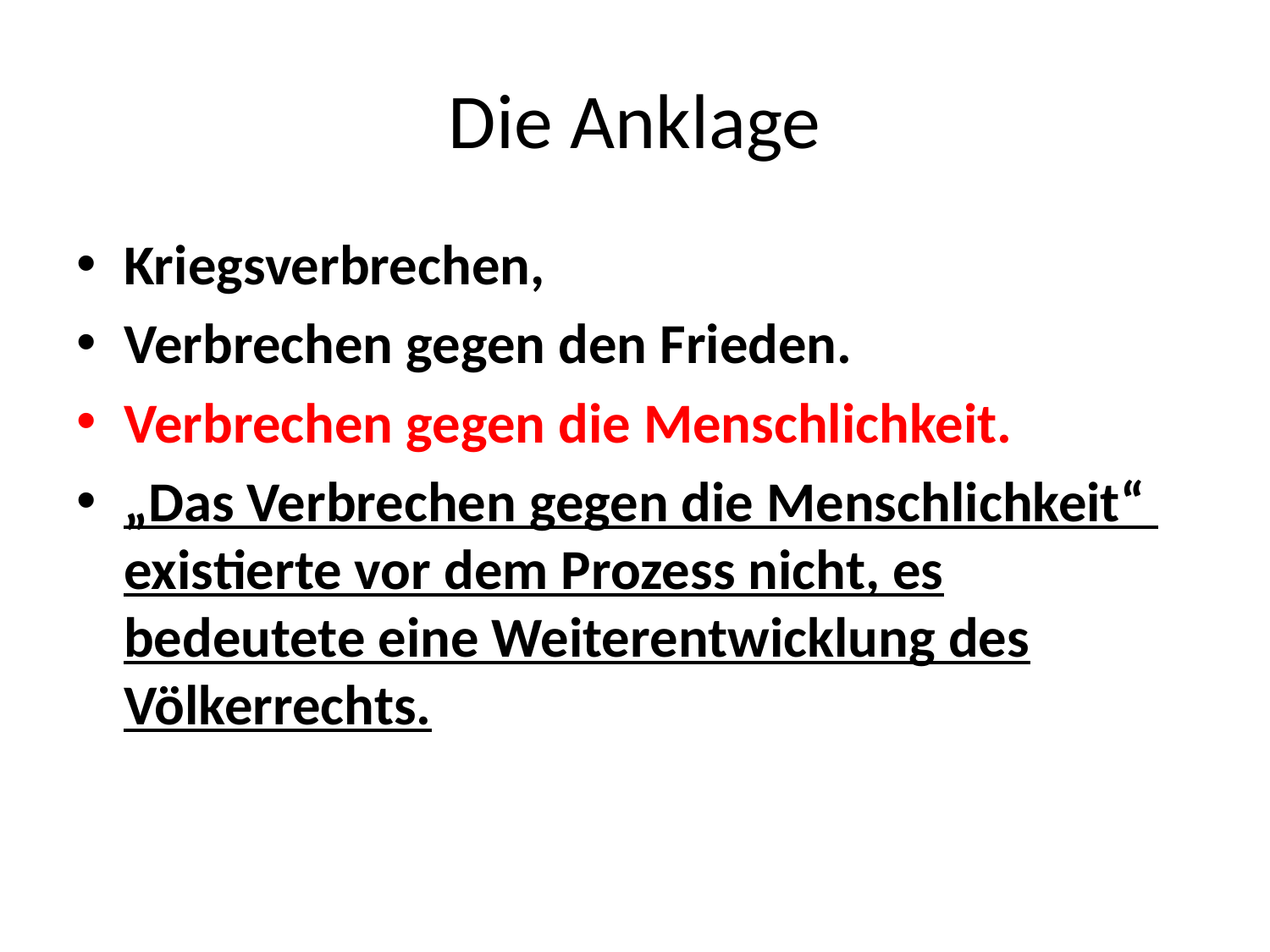

# Die Anklage
Kriegsverbrechen,
Verbrechen gegen den Frieden.
Verbrechen gegen die Menschlichkeit.
„Das Verbrechen gegen die Menschlichkeit“  existierte vor dem Prozess nicht, es bedeutete eine Weiterentwicklung des Völkerrechts.